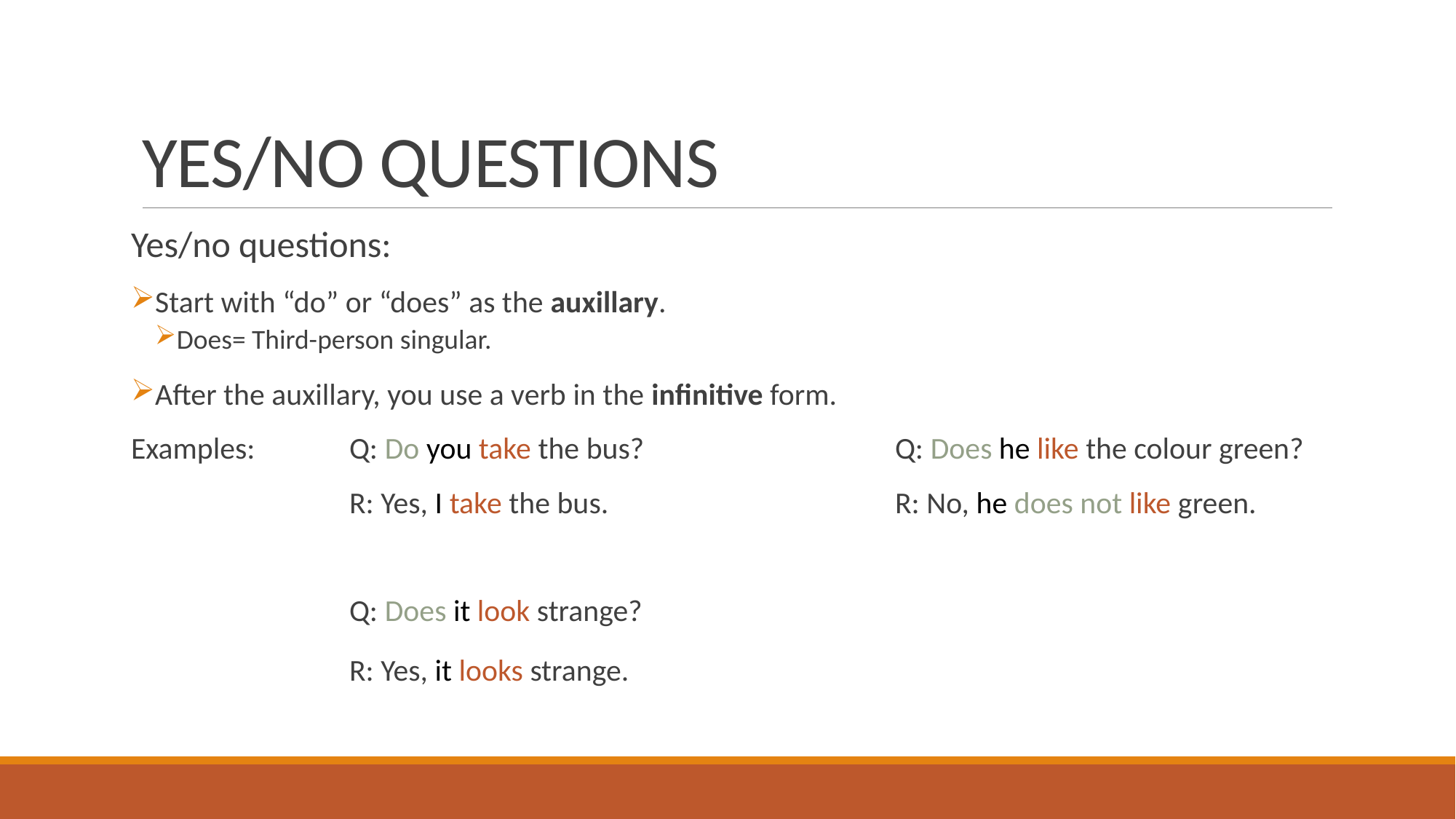

# YES/NO QUESTIONS
Yes/no questions:
Start with “do” or “does” as the auxillary.
Does= Third-person singular.
After the auxillary, you use a verb in the infinitive form.
Examples:	Q: Do you take the bus?			Q: Does he like the colour green?
		R: Yes, I take the bus.			R: No, he does not like green.

		Q: Does it look strange?
		R: Yes, it looks strange.